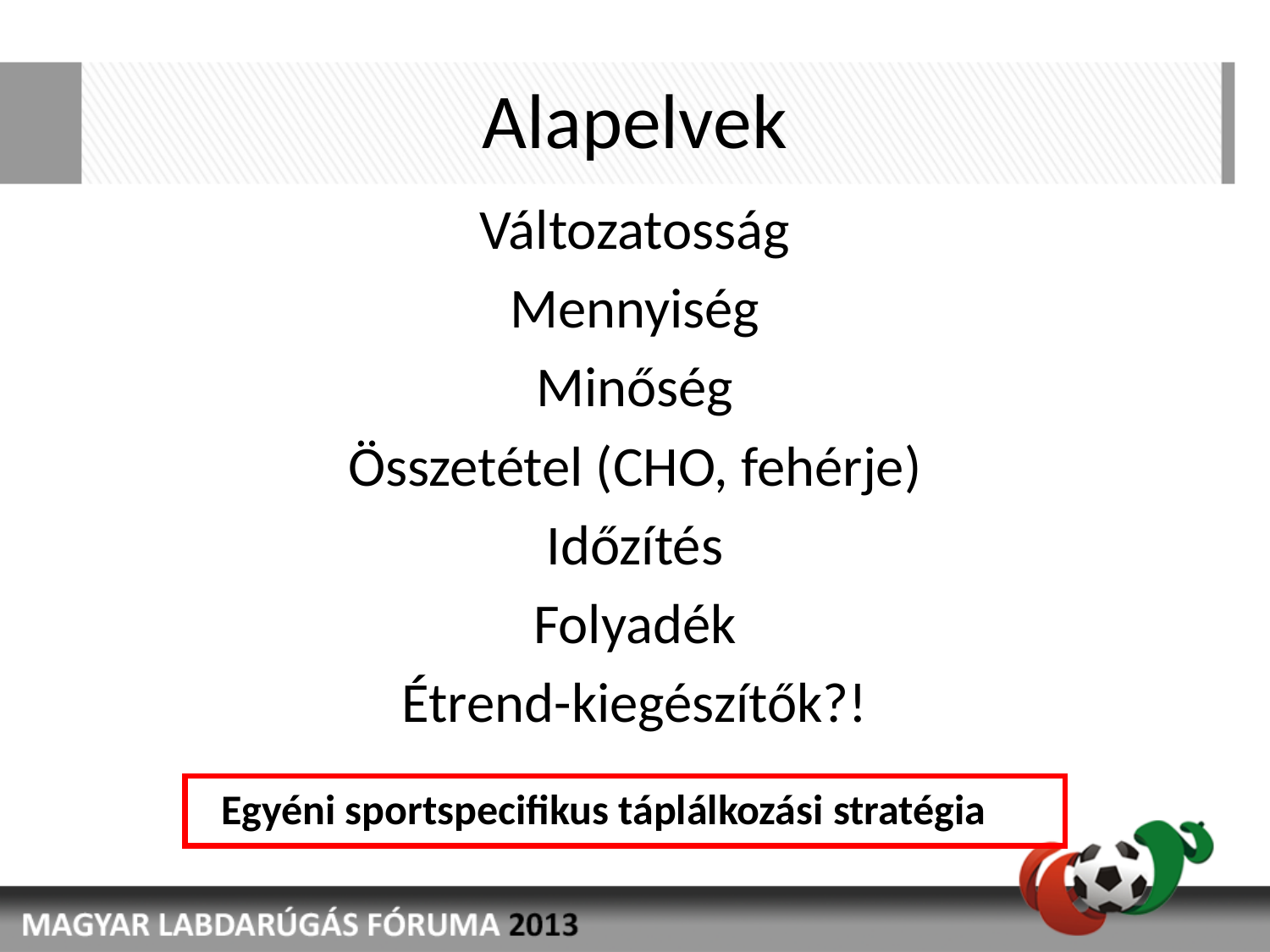

Alapelvek
Változatosság
Mennyiség
Minőség
Összetétel (CHO, fehérje)
Időzítés
Folyadék
Étrend-kiegészítők?!

Egyéni sportspecifikus táplálkozási stratégia